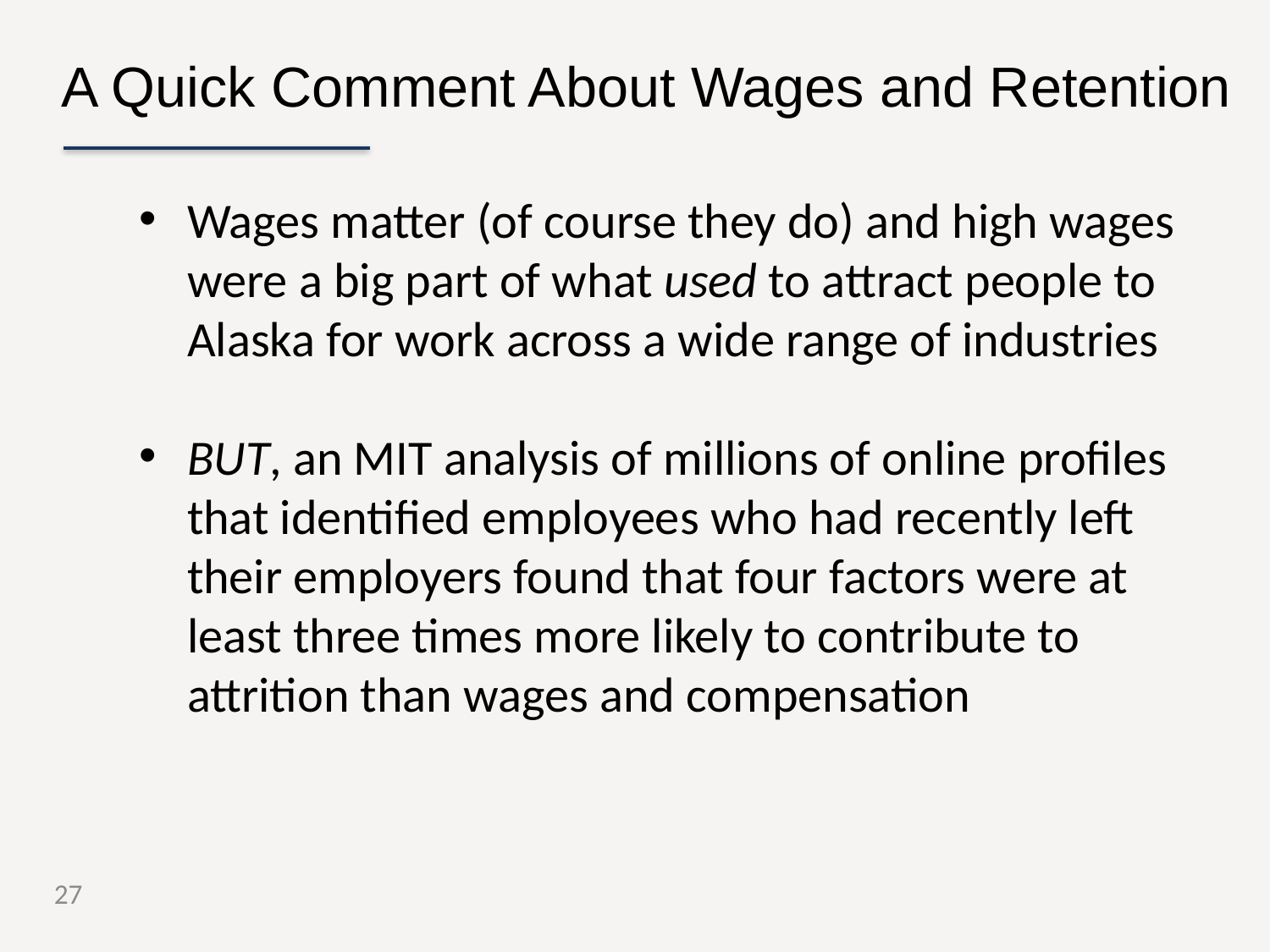

A Quick Comment About Wages and Retention
Wages matter (of course they do) and high wages were a big part of what used to attract people to Alaska for work across a wide range of industries

BUT, an MIT analysis of millions of online profiles that identified employees who had recently left their employers found that four factors were at least three times more likely to contribute to attrition than wages and compensation
27